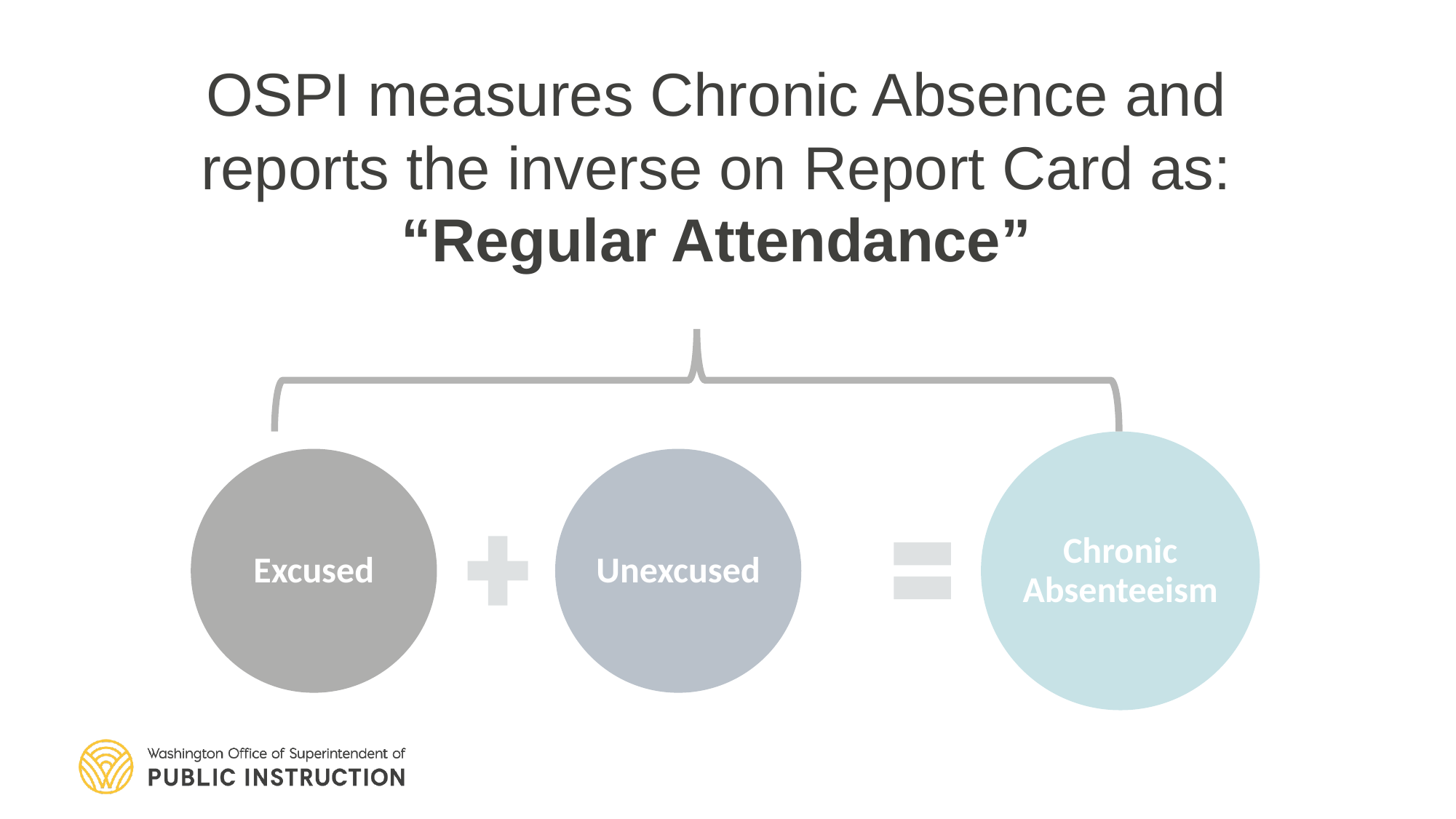

# What is chronic absenteeism?

OSPI measures Chronic Absence and reports the inverse on Report Card as: “Regular Attendance”
10% or more of school days

Chronic Absenteeism
Excused
Unexcused